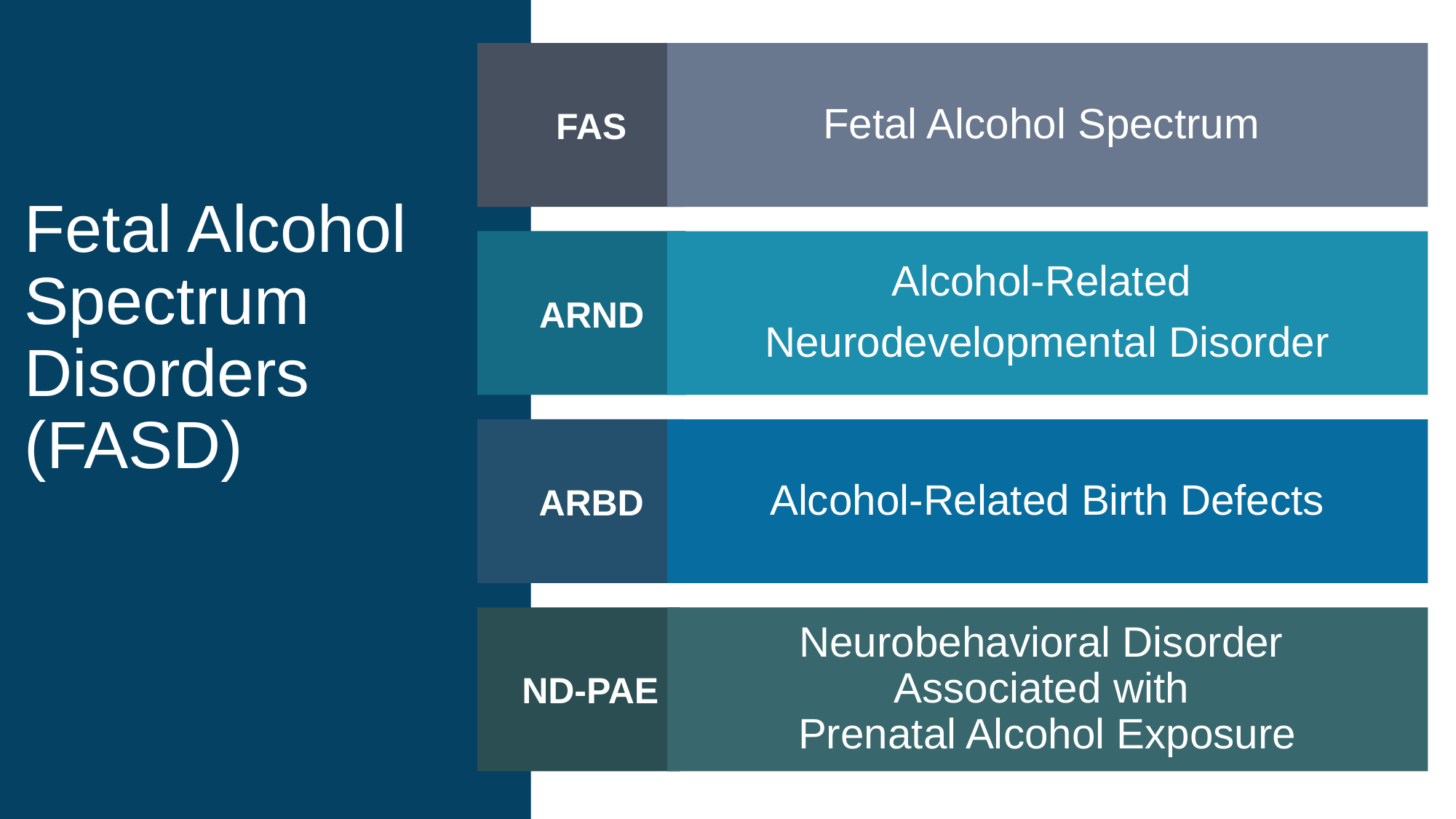

# Fetal Alcohol Spectrum Disorders (FASD)
Fetal Alcohol Spectrum
FAS
Alcohol-Related
Neurodevelopmental Disorder
ARND
Alcohol-Related Birth Defects
ARBD
Neurobehavioral Disorder
Associated with
Prenatal Alcohol Exposure
ND-PAE